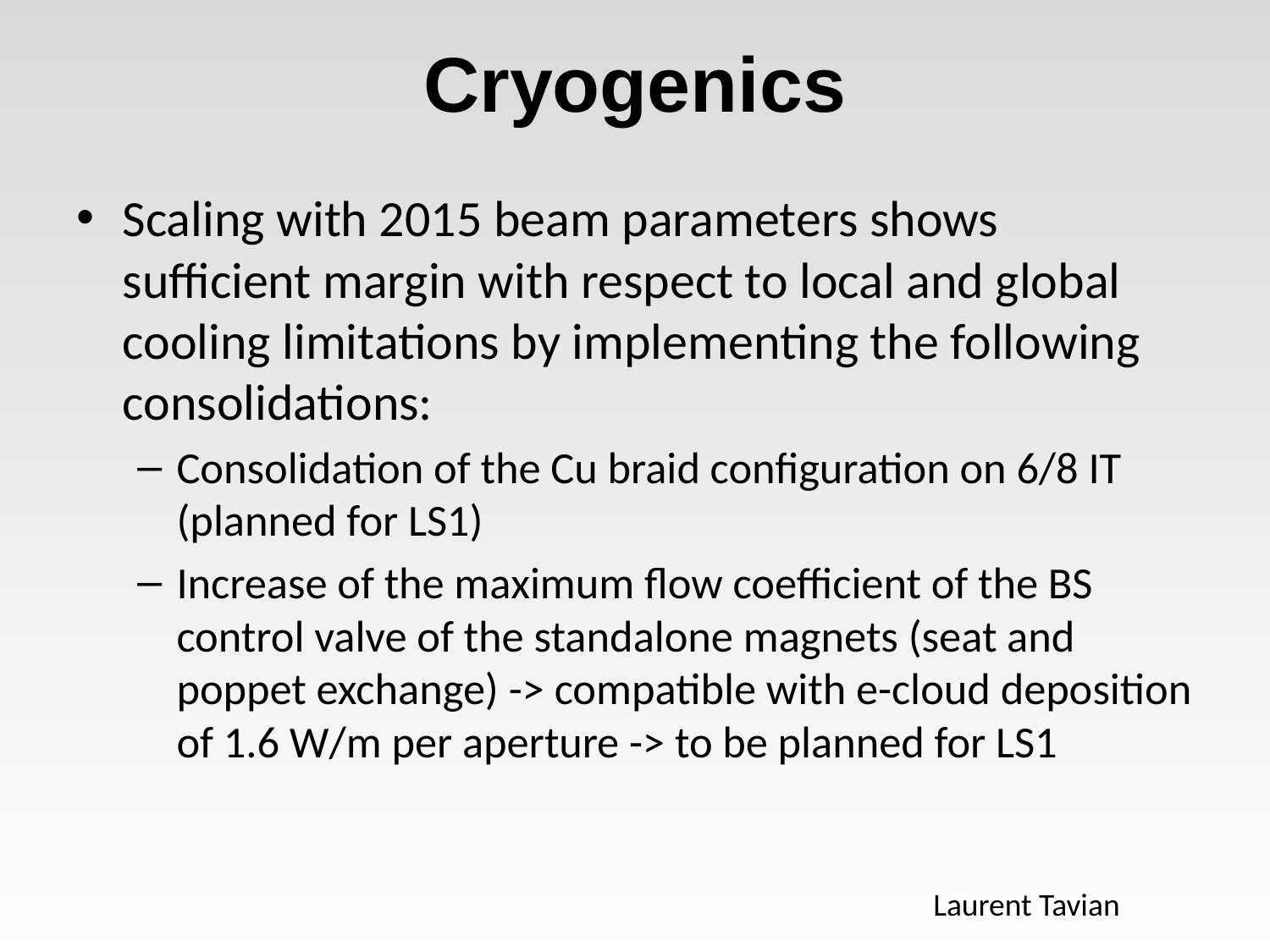

# Cryogenics
Scaling with 2015 beam parameters shows sufficient margin with respect to local and global cooling limitations by implementing the following consolidations:
Consolidation of the Cu braid configuration on 6/8 IT (planned for LS1)
Increase of the maximum flow coefficient of the BS control valve of the standalone magnets (seat and poppet exchange) -> compatible with e-cloud deposition of 1.6 W/m per aperture -> to be planned for LS1
Laurent Tavian